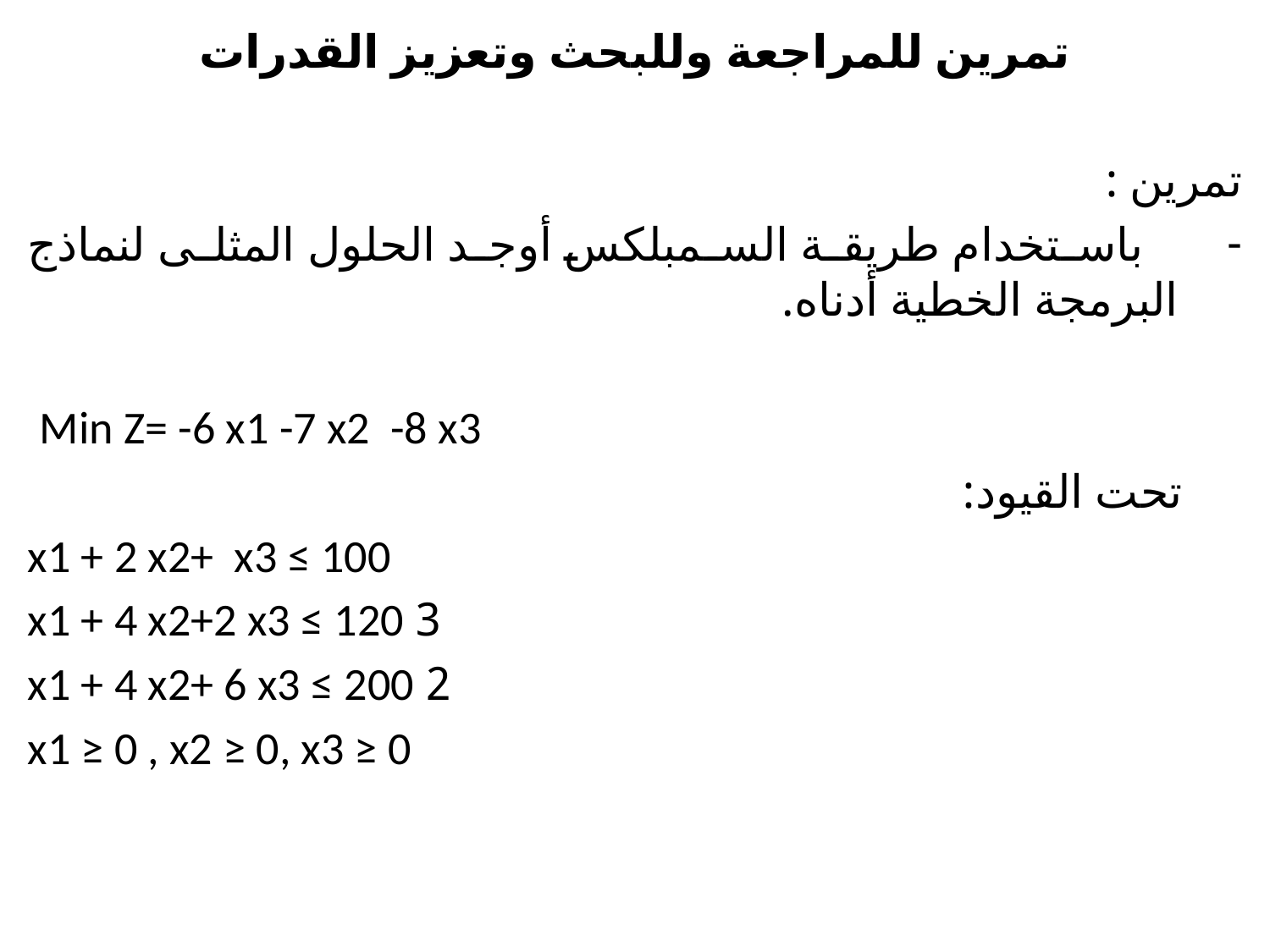

تمرين للمراجعة وللبحث وتعزيز القدرات

تمرين :
   باستخدام طريقة السمبلكس أوجد الحلول المثلى لنماذج البرمجة الخطية أدناه.

Min Z= -6 x1 -7 x2  -8 x3
     تحت القيود:
   x1 + 2 x2+  x3 ≤ 100
     3 x1 + 4 x2+2 x3 ≤ 120
     2 x1 + 4 x2+ 6 x3 ≤ 200
        x1 ≥ 0 , x2 ≥ 0, x3 ≥ 0